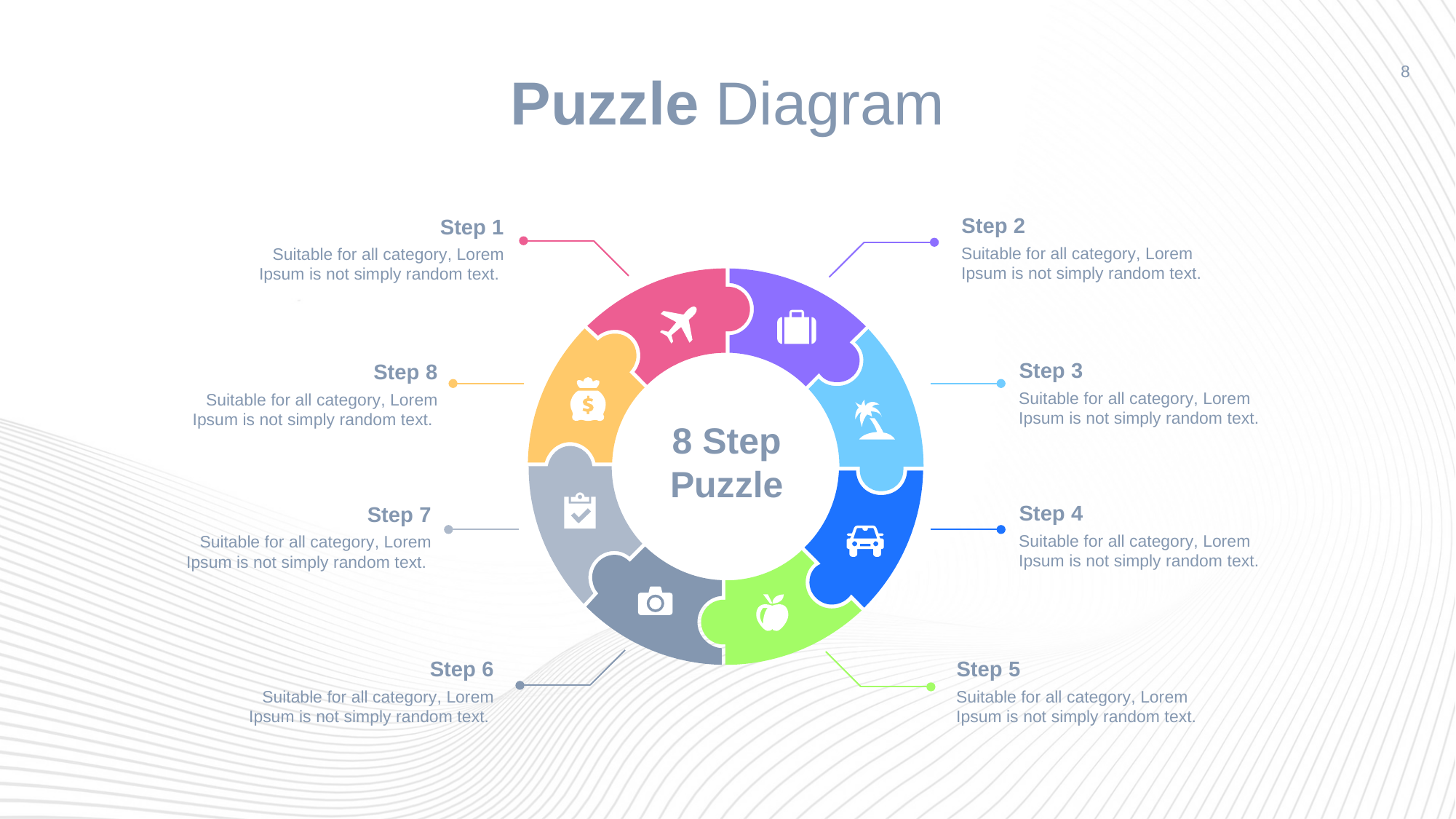

8
# Puzzle Diagram
Step 2
Suitable for all category, Lorem Ipsum is not simply random text.
Step 1
Suitable for all category, Lorem Ipsum is not simply random text.

Step 3
Suitable for all category, Lorem Ipsum is not simply random text.
Step 8
Suitable for all category, Lorem Ipsum is not simply random text.
8 Step
Puzzle

Step 4
Suitable for all category, Lorem Ipsum is not simply random text.
Step 7
Suitable for all category, Lorem Ipsum is not simply random text.

Step 6
Suitable for all category, Lorem Ipsum is not simply random text.
Step 5
Suitable for all category, Lorem Ipsum is not simply random text.